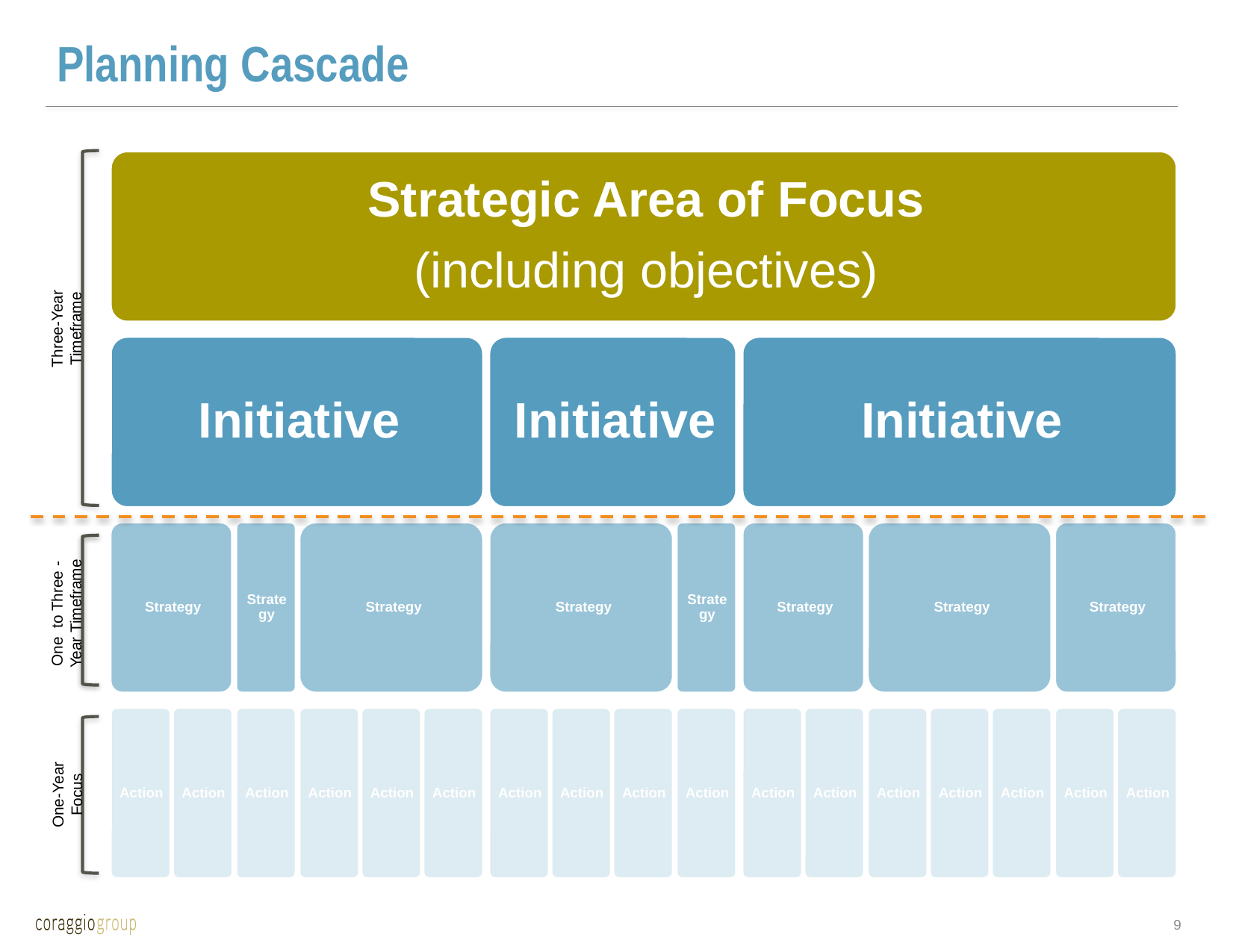

Planning Cascade

Strategic Area of Focus
(including objectives)
Initiative
Strategy
Action
Action
Strategy
Action
Strategy
Action
Action
Action
Initiative
Strategy
Action
Action
Action
Strategy
Action
Initiative
Strategy
Action
Action
Strategy
Action
Action
Action
Strategy
Action
Action
Three-Year Timeframe

One  to Three -Year Timeframe

One-Year Focus
9